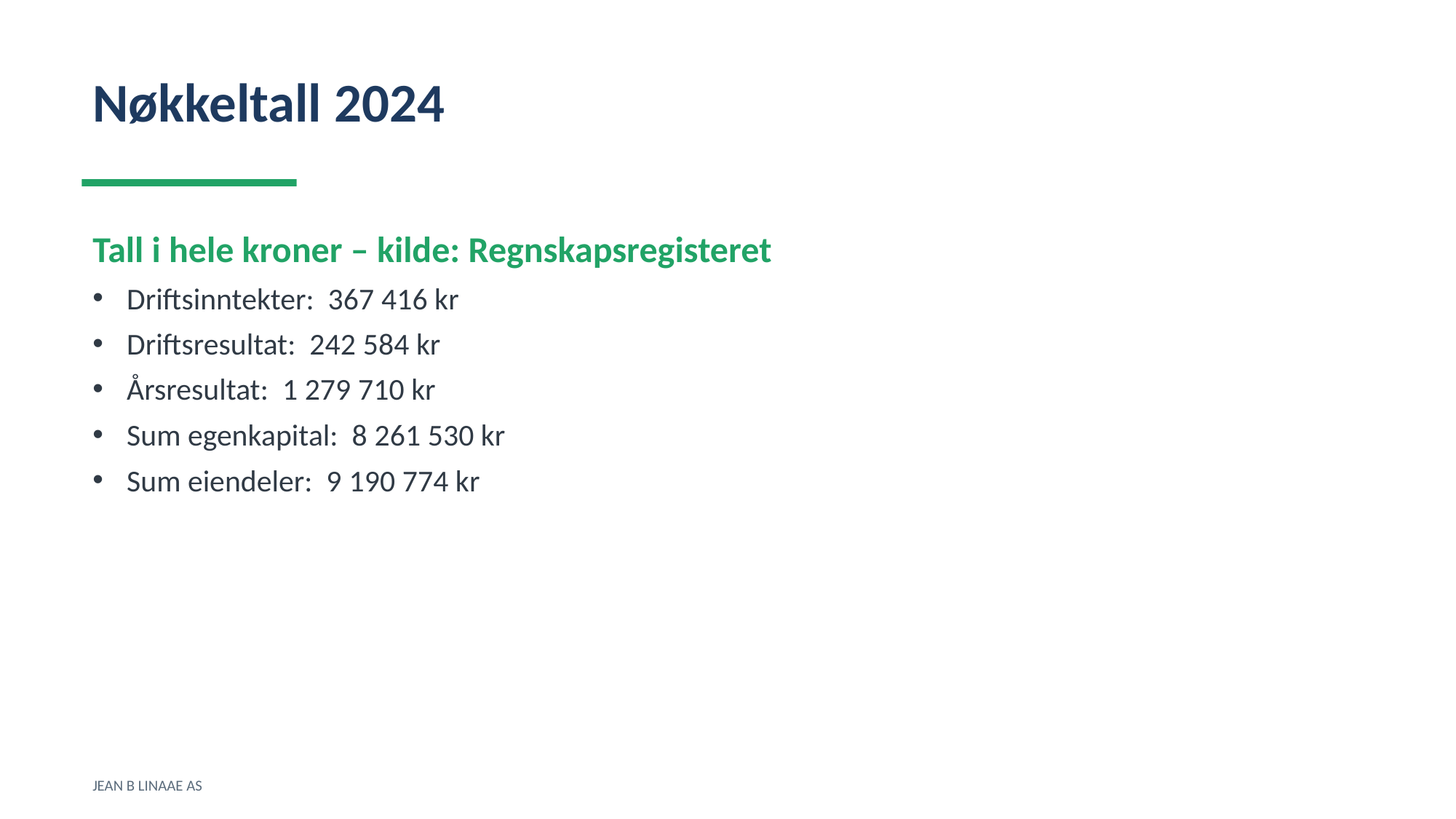

Nøkkeltall 2024

Tall i hele kroner – kilde: Regnskapsregisteret
Driftsinntekter:  367 416 kr
Driftsresultat:  242 584 kr
Årsresultat:  1 279 710 kr
Sum egenkapital:  8 261 530 kr
Sum eiendeler:  9 190 774 kr
JEAN B LINAAE AS